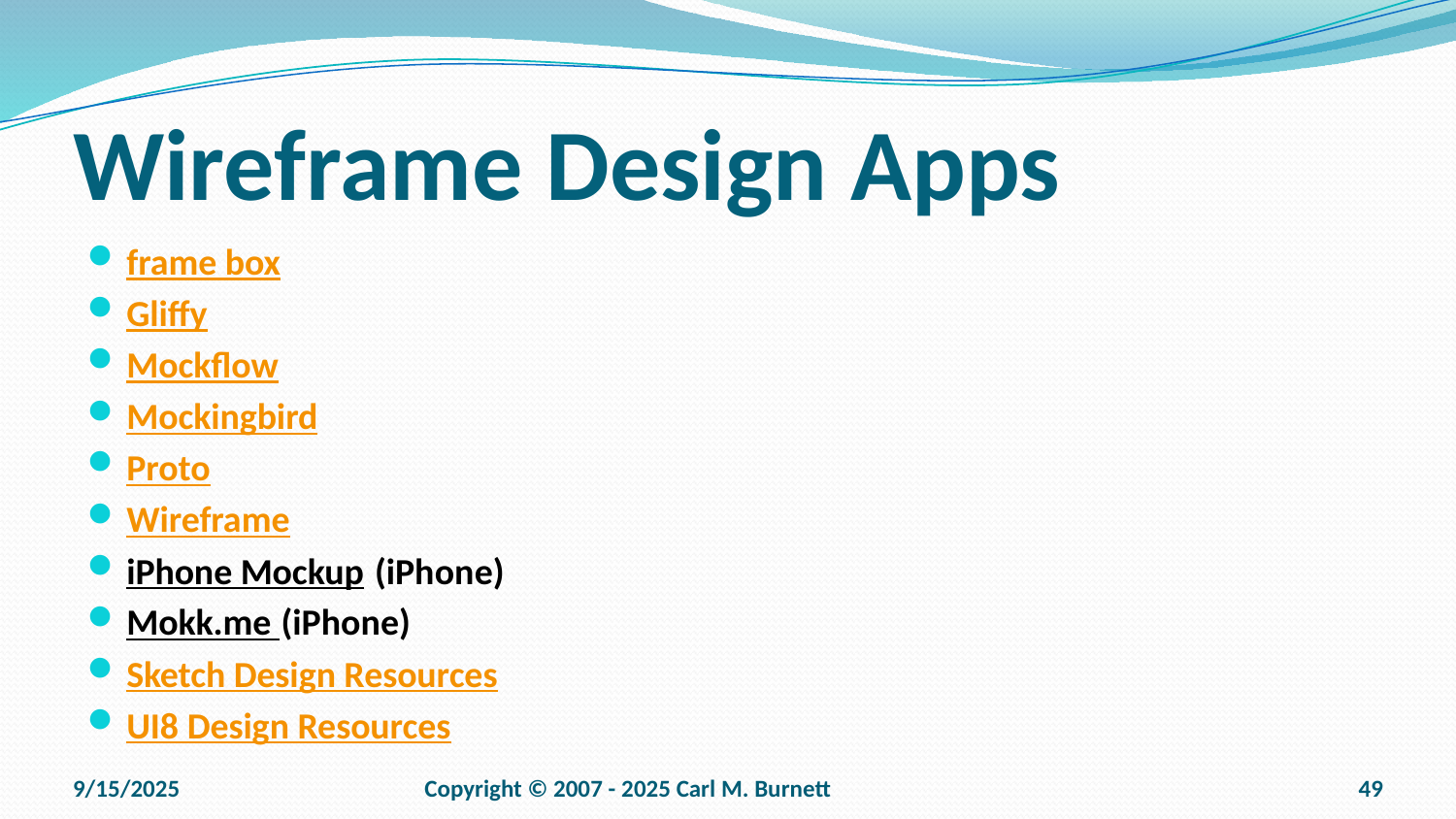

# Wireframe Design Apps
frame box
Gliffy
Mockflow
Mockingbird
Proto
Wireframe
iPhone Mockup (iPhone)
Mokk.me (iPhone)
Sketch Design Resources
UI8 Design Resources
9/15/2025
Copyright © 2007 - 2025 Carl M. Burnett
49